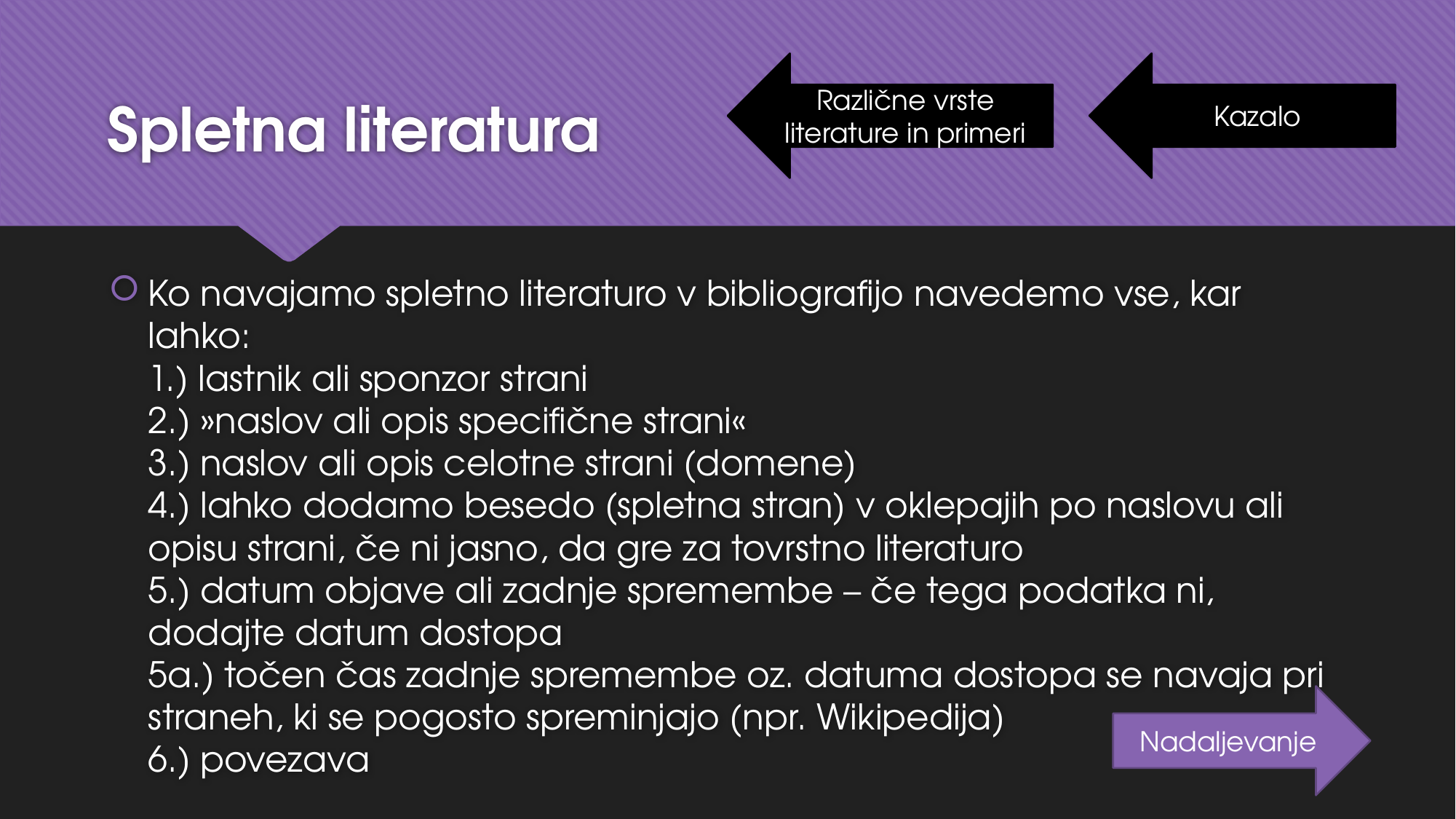

# Spletna literatura
Različne vrste literature in primeri
Kazalo
Ko navajamo spletno literaturo v bibliografijo navedemo vse, kar lahko:
1.) lastnik ali sponzor strani
2.) »naslov ali opis specifične strani«
3.) naslov ali opis celotne strani (domene)
4.) lahko dodamo besedo (spletna stran) v oklepajih po naslovu ali opisu strani, če ni jasno, da gre za tovrstno literaturo
5.) datum objave ali zadnje spremembe – če tega podatka ni, dodajte datum dostopa
5a.) točen čas zadnje spremembe oz. datuma dostopa se navaja pri straneh, ki se pogosto spreminjajo (npr. Wikipedija)
6.) povezava
Nadaljevanje